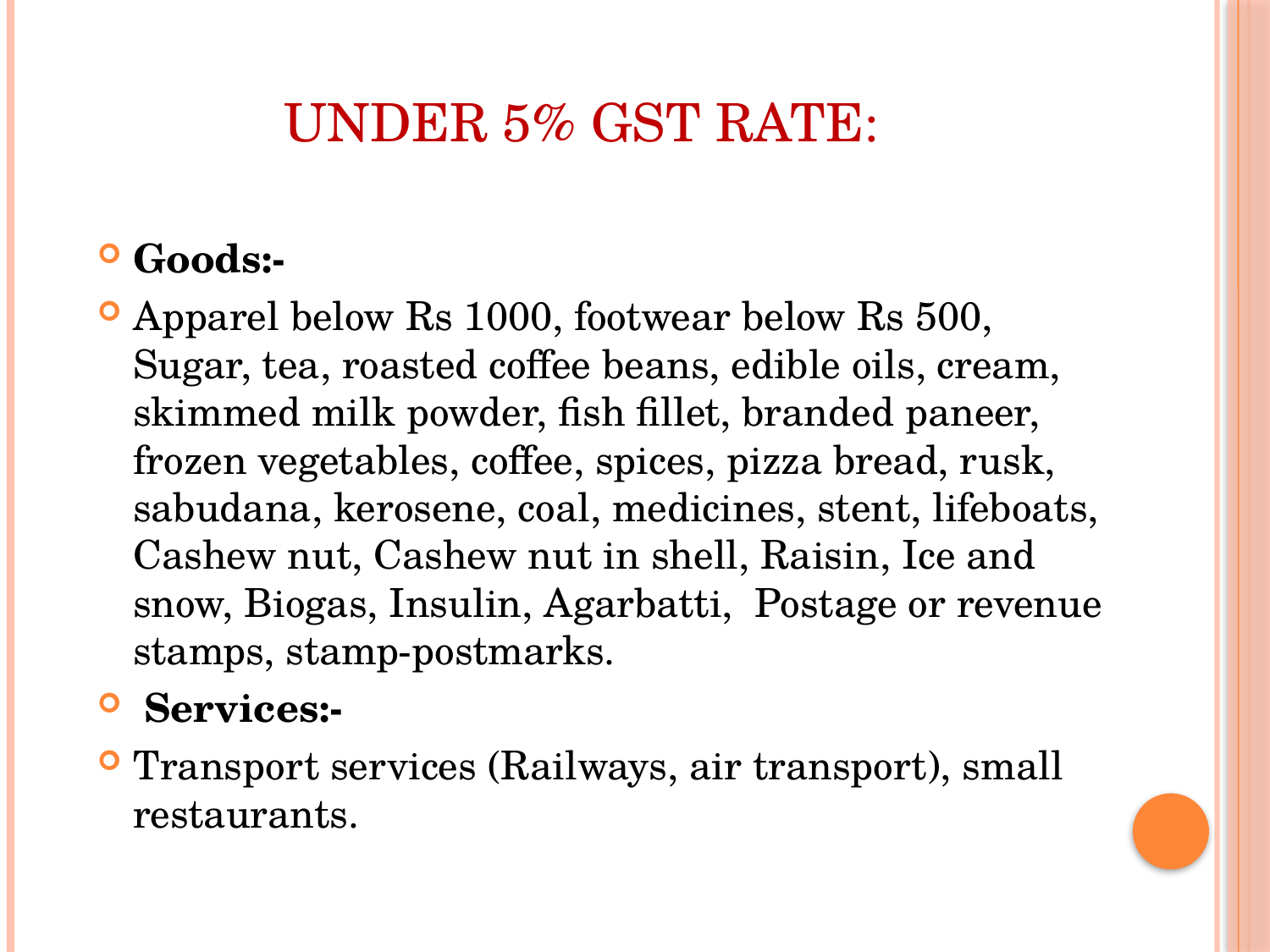

# under 5% GST Rate:

Goods:-
Apparel below Rs 1000, footwear below Rs 500, Sugar, tea, roasted coffee beans, edible oils, cream, skimmed milk powder, fish fillet, branded paneer, frozen vegetables, coffee, spices, pizza bread, rusk, sabudana, kerosene, coal, medicines, stent, lifeboats, Cashew nut, Cashew nut in shell, Raisin, Ice and snow, Biogas, Insulin, Agarbatti,  Postage or revenue stamps, stamp-postmarks.
 Services:-
Transport services (Railways, air transport), small restaurants.